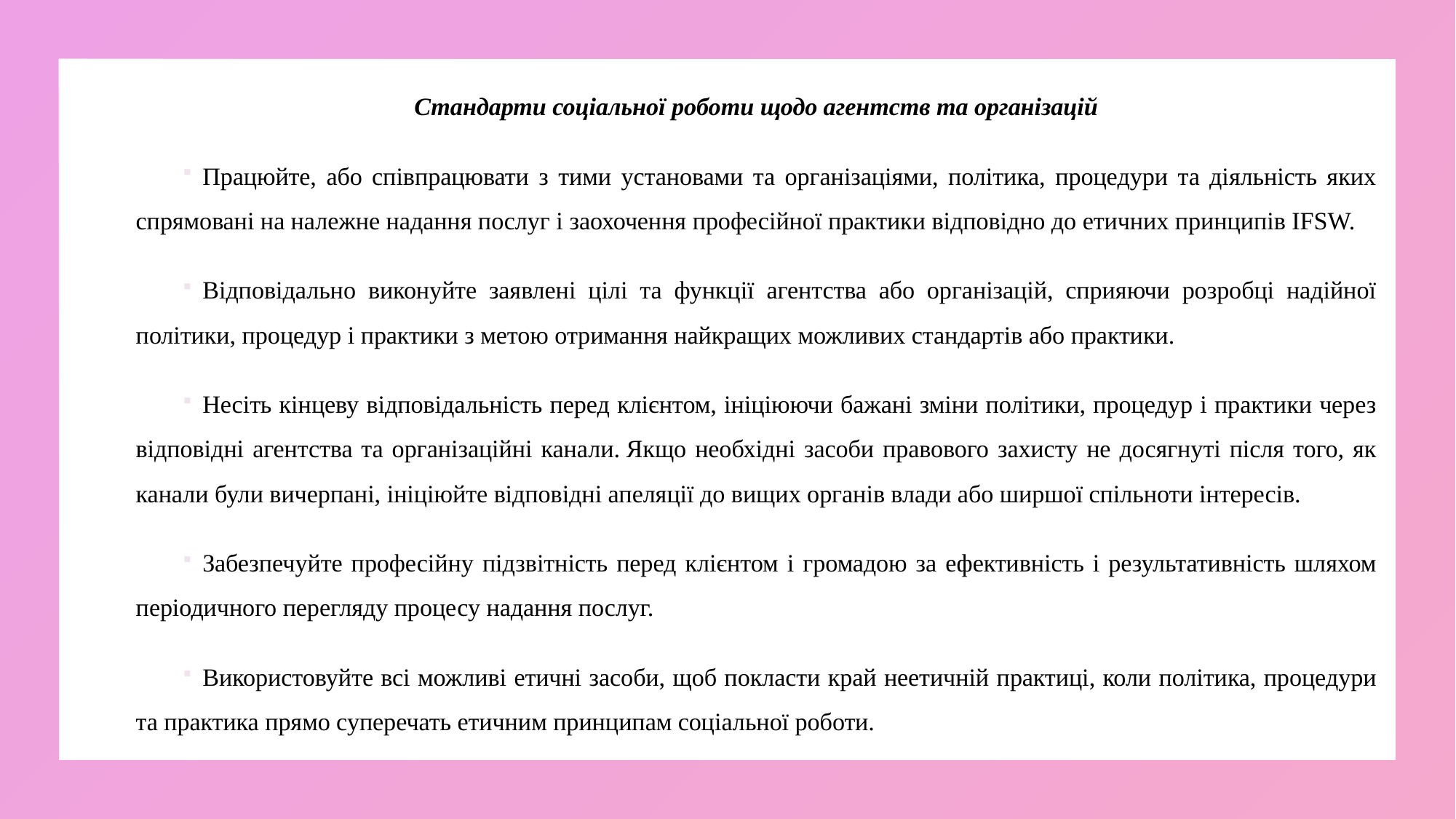

Стандарти соціальної роботи щодо агентств та організацій
Працюйте, або співпрацювати з тими установами та організаціями, політика, процедури та діяльність яких спрямовані на належне надання послуг і заохочення професійної практики відповідно до етичних принципів IFSW.
Відповідально виконуйте заявлені цілі та функції агентства або організацій, сприяючи розробці надійної політики, процедур і практики з метою отримання найкращих можливих стандартів або практики.
Несіть кінцеву відповідальність перед клієнтом, ініціюючи бажані зміни політики, процедур і практики через відповідні агентства та організаційні канали. Якщо необхідні засоби правового захисту не досягнуті після того, як канали були вичерпані, ініціюйте відповідні апеляції до вищих органів влади або ширшої спільноти інтересів.
Забезпечуйте професійну підзвітність перед клієнтом і громадою за ефективність і результативність шляхом періодичного перегляду процесу надання послуг.
Використовуйте всі можливі етичні засоби, щоб покласти край неетичній практиці, коли політика, процедури та практика прямо суперечать етичним принципам соціальної роботи.